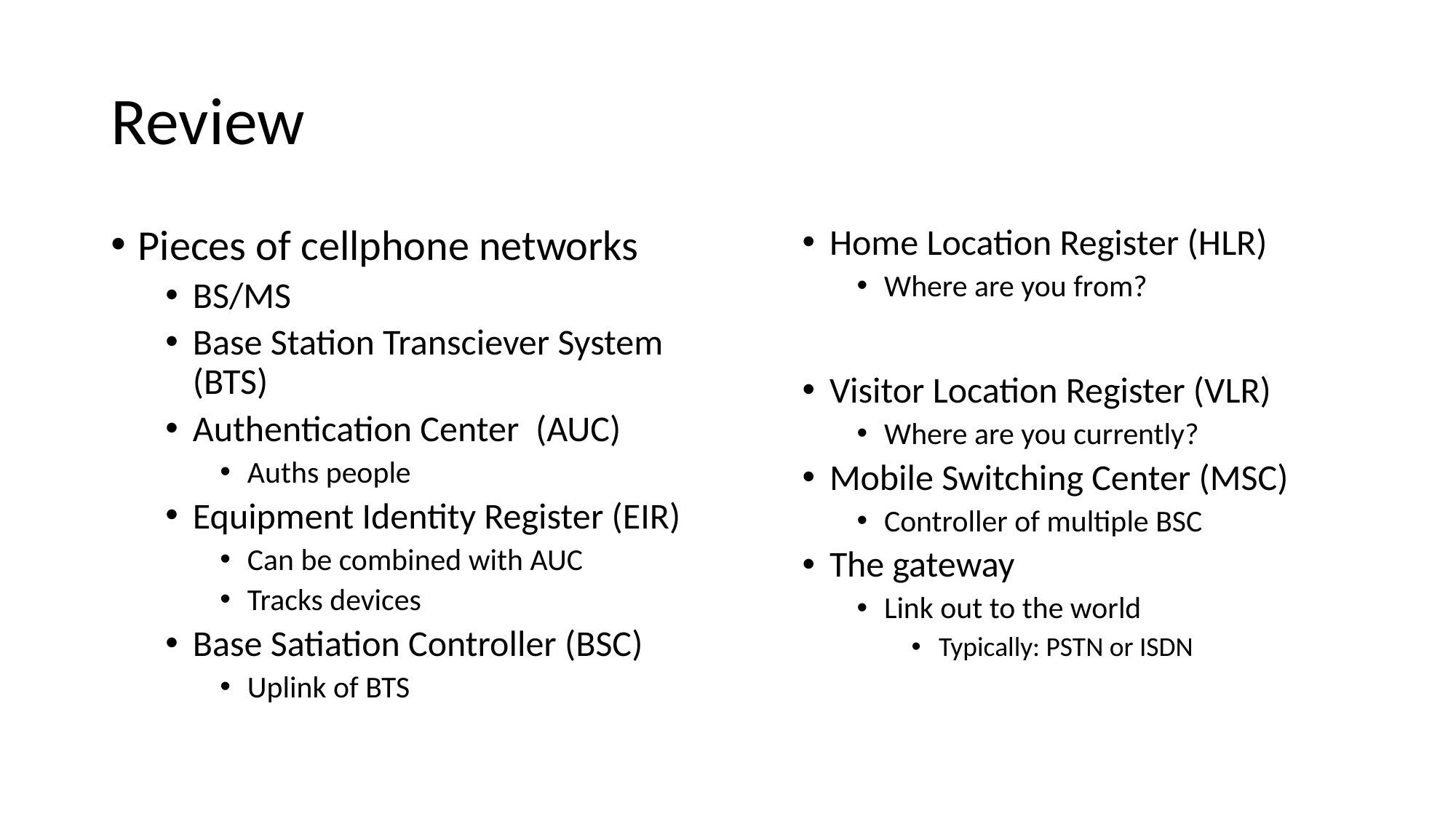

# Review
Pieces of cellphone networks
BS/MS
Base Station Transciever System (BTS)
Authentication Center  (AUC)
Auths people
Equipment Identity Register (EIR)
Can be combined with AUC
Tracks devices
Base Satiation Controller (BSC)
Uplink of BTS
Home Location Register (HLR)
Where are you from?

Visitor Location Register (VLR)
Where are you currently?
Mobile Switching Center (MSC)
Controller of multiple BSC
The gateway
Link out to the world
Typically: PSTN or ISDN